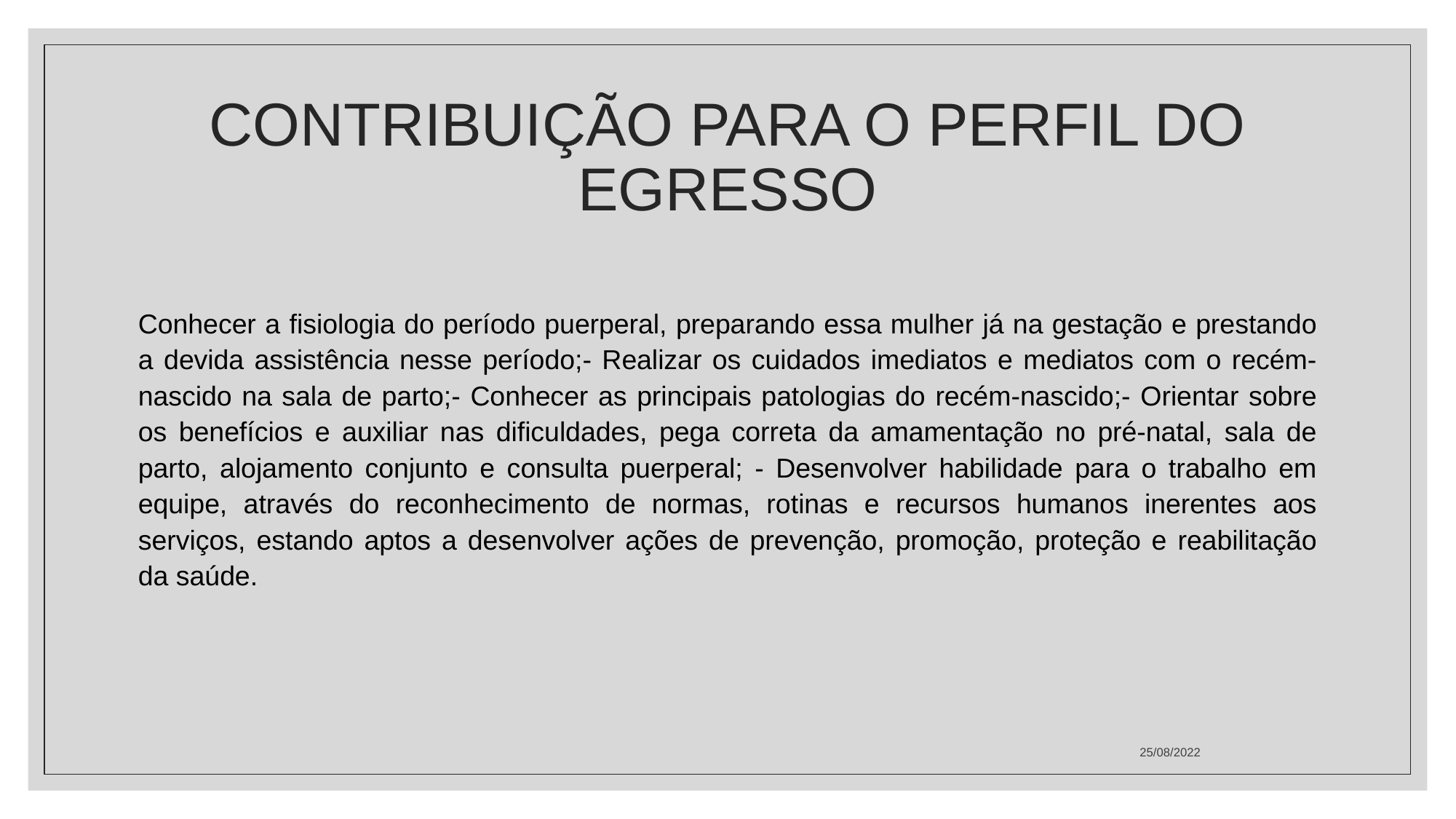

# CONTRIBUIÇÃO PARA O PERFIL DO EGRESSO

Conhecer a fisiologia do período puerperal, preparando essa mulher já na gestação e prestando a devida assistência nesse período;- Realizar os cuidados imediatos e mediatos com o recém-nascido na sala de parto;- Conhecer as principais patologias do recém-nascido;- Orientar sobre os benefícios e auxiliar nas dificuldades, pega correta da amamentação no pré-natal, sala de parto, alojamento conjunto e consulta puerperal; - Desenvolver habilidade para o trabalho em equipe, através do reconhecimento de normas, rotinas e recursos humanos inerentes aos serviços, estando aptos a desenvolver ações de prevenção, promoção, proteção e reabilitação da saúde.

25/08/2022